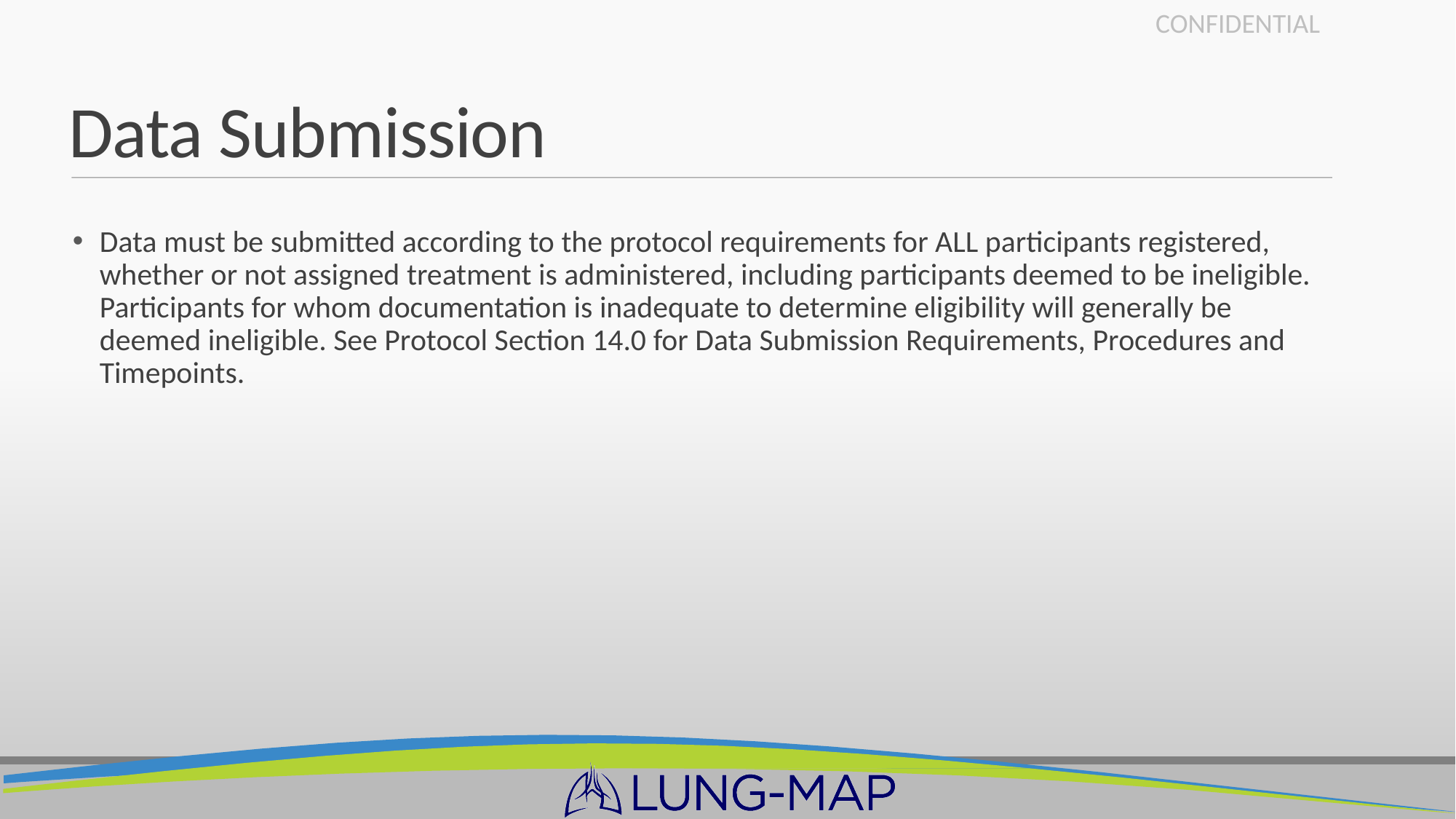

# Data Submission
Data must be submitted according to the protocol requirements for ALL participants registered, whether or not assigned treatment is administered, including participants deemed to be ineligible.  Participants for whom documentation is inadequate to determine eligibility will generally be deemed ineligible. See Protocol Section 14.0 for Data Submission Requirements, Procedures and Timepoints.